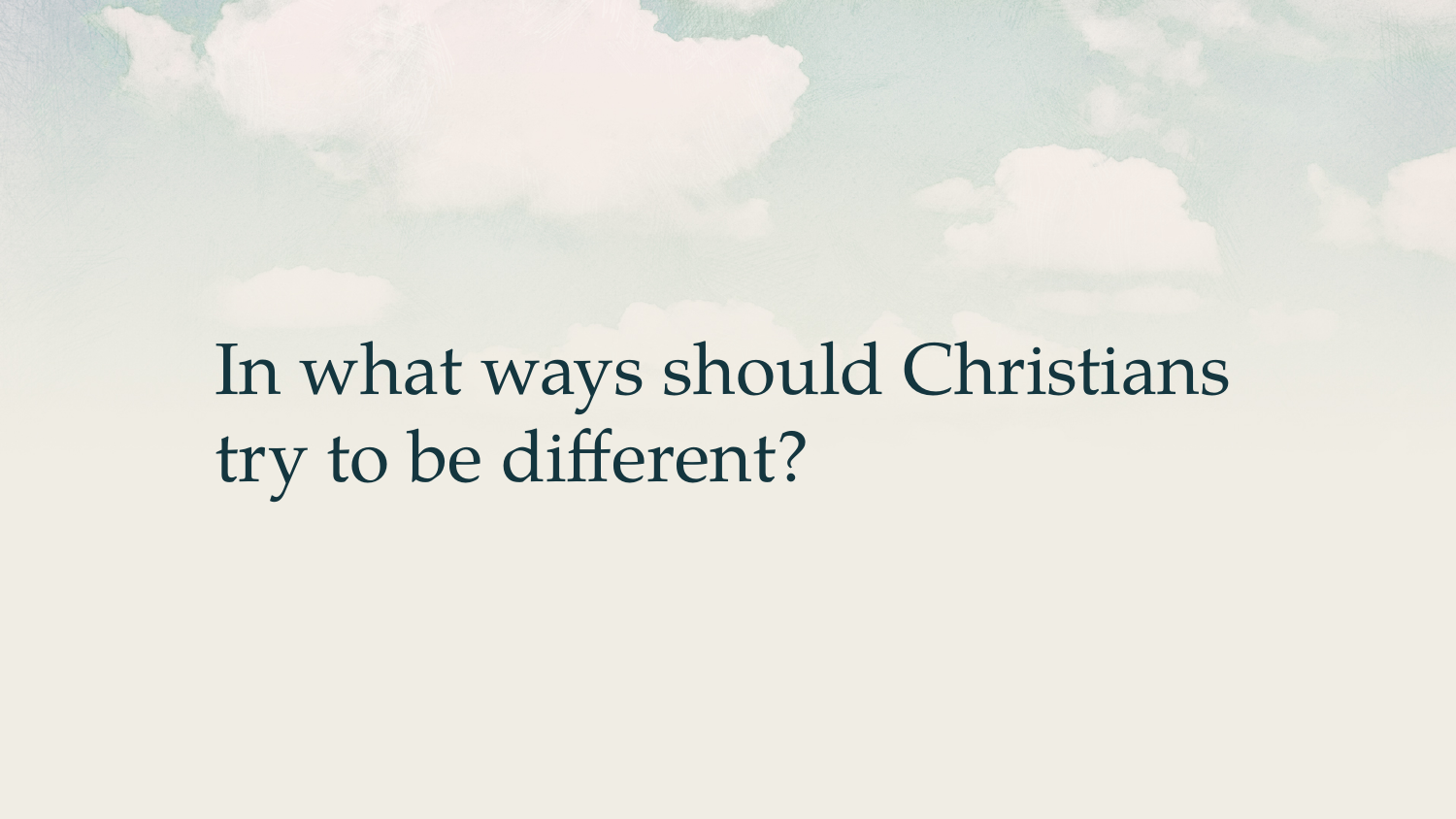

In what ways should Christians try to be different?